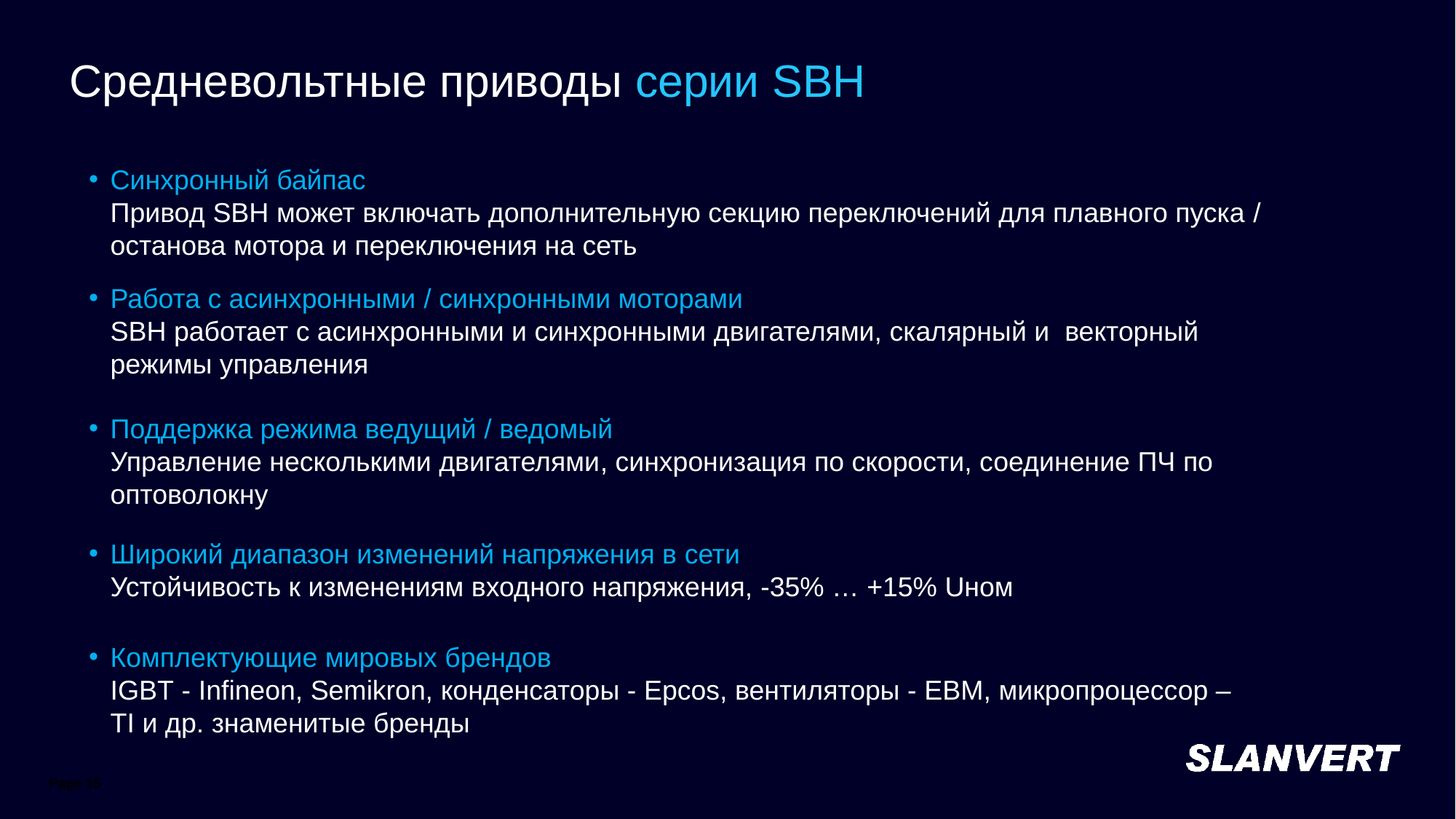

Средневольтные приводы серии SBH
Синхронный байпас
Привод SBH может включать дополнительную секцию переключений для плавного пуска / останова мотора и переключения на сеть
Работа с асинхронными / синхронными моторами
SBH работает с асинхронными и синхронными двигателями, скалярный и  векторный режимы управления
Поддержка режима ведущий / ведомый
Управление несколькими двигателями, синхронизация по скорости, соединение ПЧ по оптоволокну
Широкий диапазон изменений напряжения в сети
Устойчивость к изменениям входного напряжения, -35% … +15% Uном
Комплектующие мировых брендов
IGBT - Infineon, Semikron, конденсаторы - Epcos, вентиляторы - EBM, микропроцессор – TI и др. знаменитые бренды